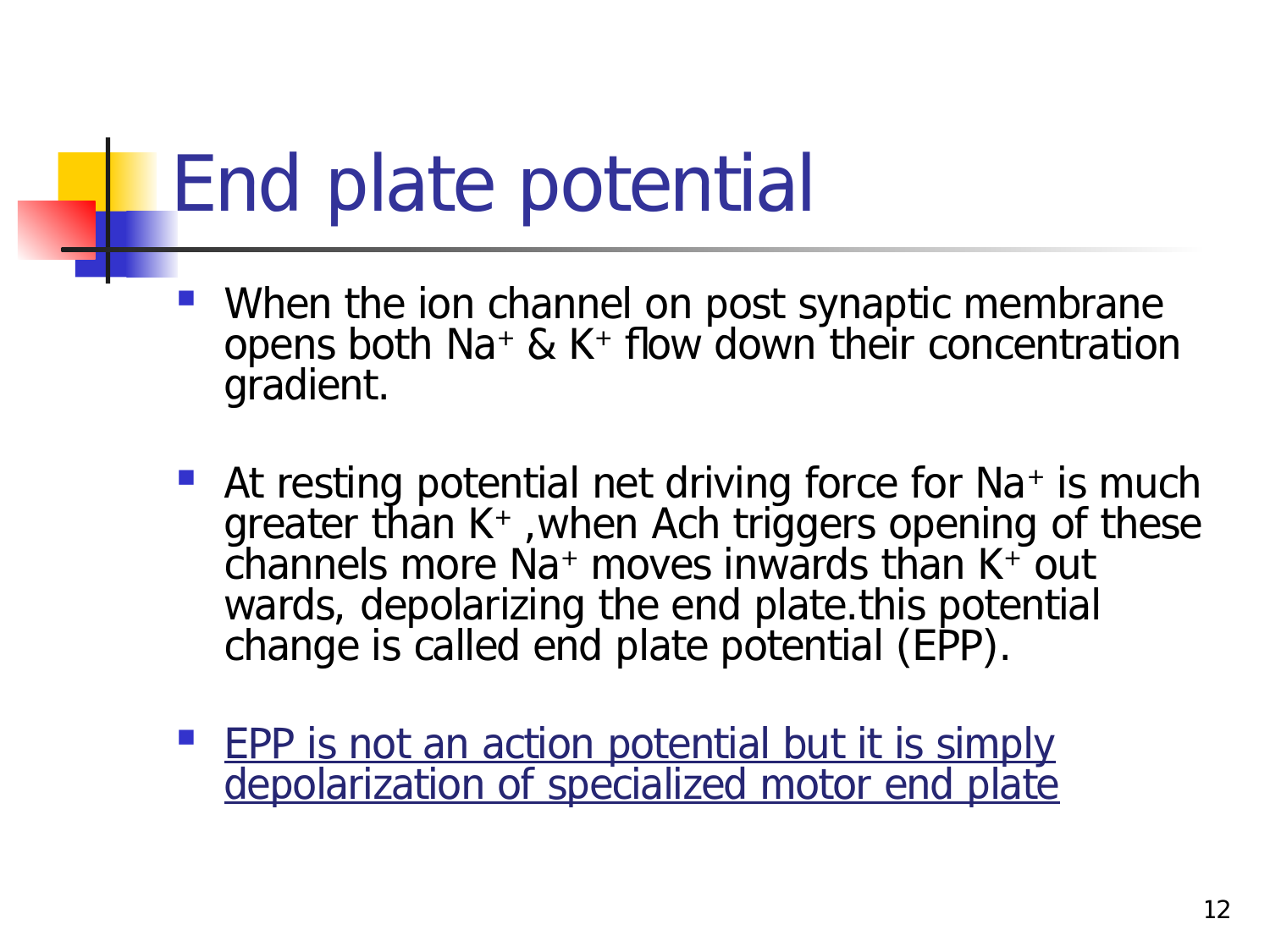

# End plate potential
When the ion channel on post synaptic membrane opens both Na+ & K+ flow down their concentration gradient.

At resting potential net driving force for Na+ is much greater than K+ ,when Ach triggers opening of these channels more Na+ moves inwards than K+ out wards, depolarizing the end plate.this potential change is called end plate potential (EPP).

EPP is not an action potential but it is simply depolarization of specialized motor end plate
12